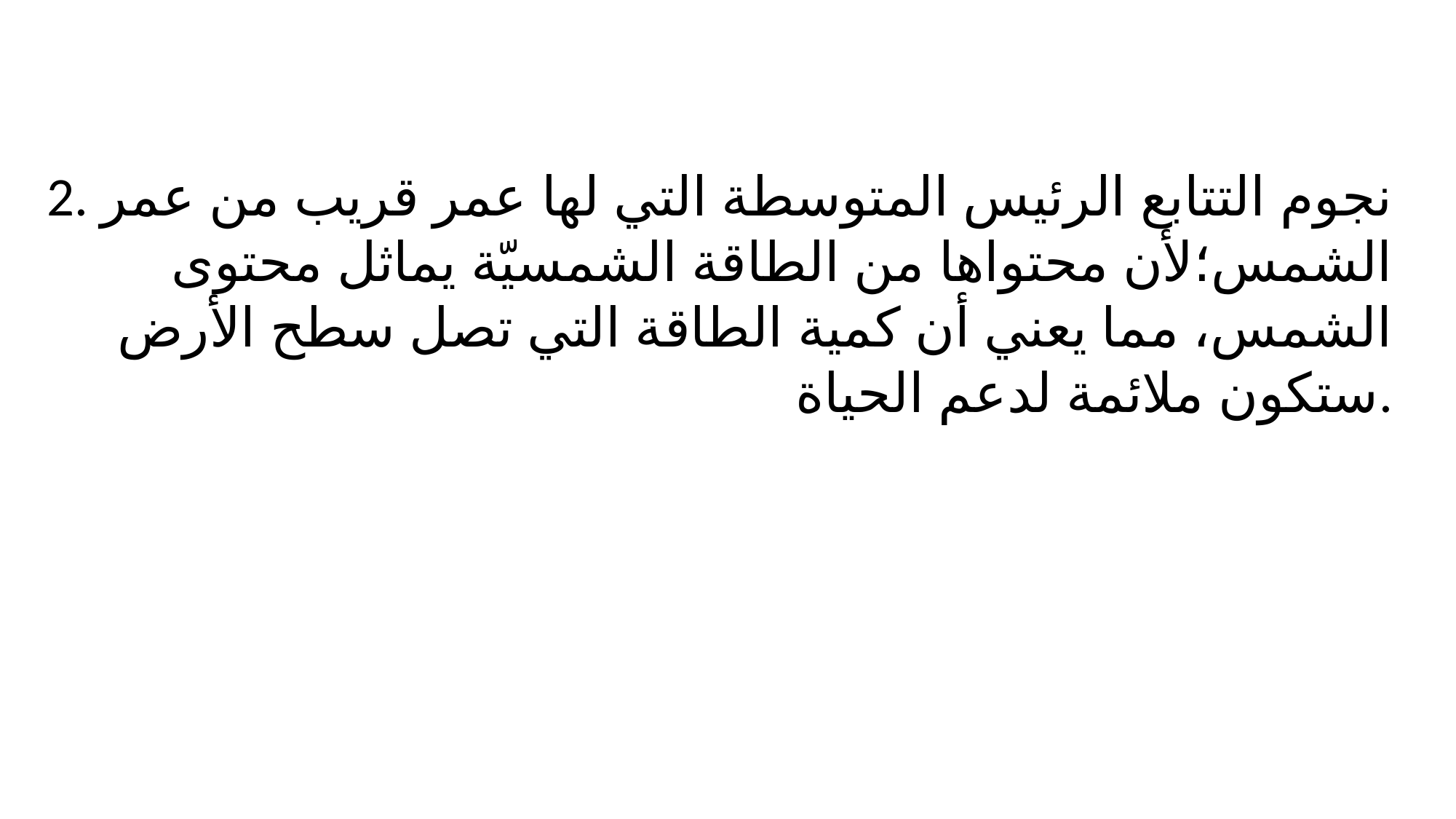

2. نجوم التتابع الرئيس المتوسطة التي لها عمر قريب من عمر الشمس؛لأن محتواها من الطاقة الشمسيّة يماثل محتوى الشمس، مما يعني أن كمية الطاقة التي تصل سطح الأرض ستكون ملائمة لدعم الحياة.